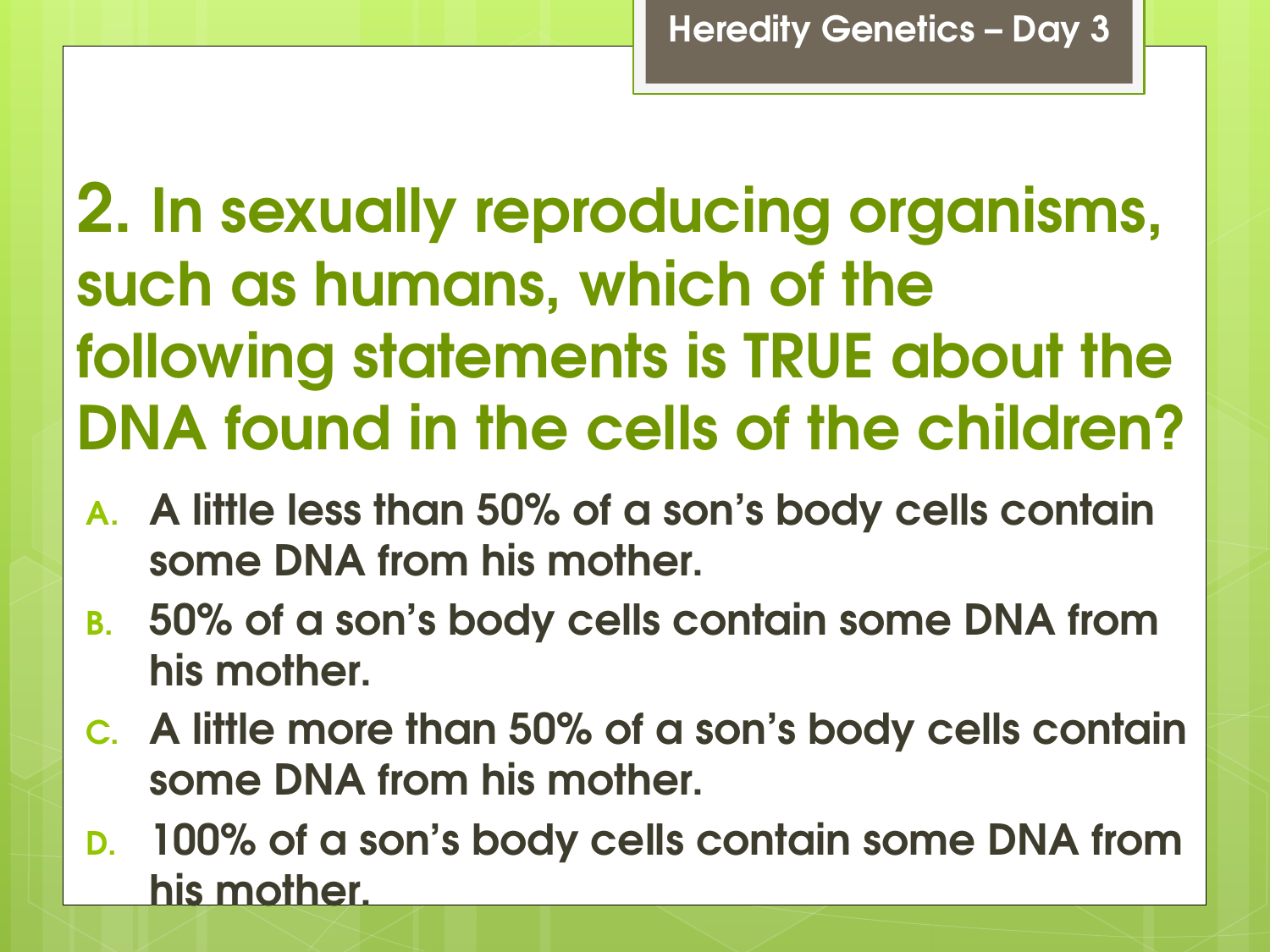

Heredity Genetics – Day 3
# 2. In sexually reproducing organisms, such as humans, which of the following statements is TRUE about the DNA found in the cells of the children?
A little less than 50% of a son’s body cells contain some DNA from his mother.
50% of a son’s body cells contain some DNA from his mother.
A little more than 50% of a son’s body cells contain some DNA from his mother.
100% of a son’s body cells contain some DNA from his mother.